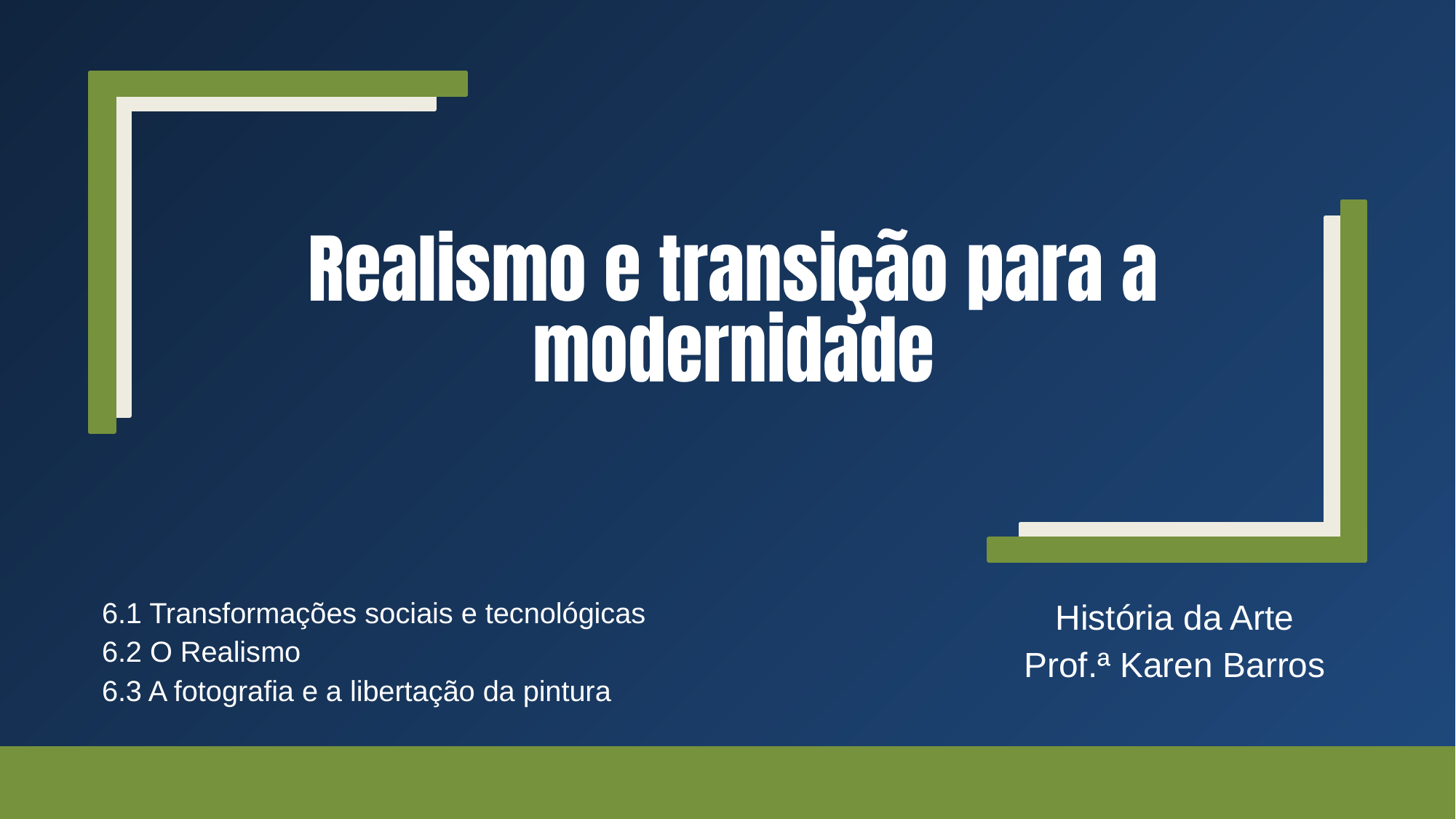

# Realismo e transição para a modernidade
6.1 Transformações sociais e tecnológicas
6.2 O Realismo
6.3 A fotografia e a libertação da pintura

História da Arte
Prof.ª Karen Barros